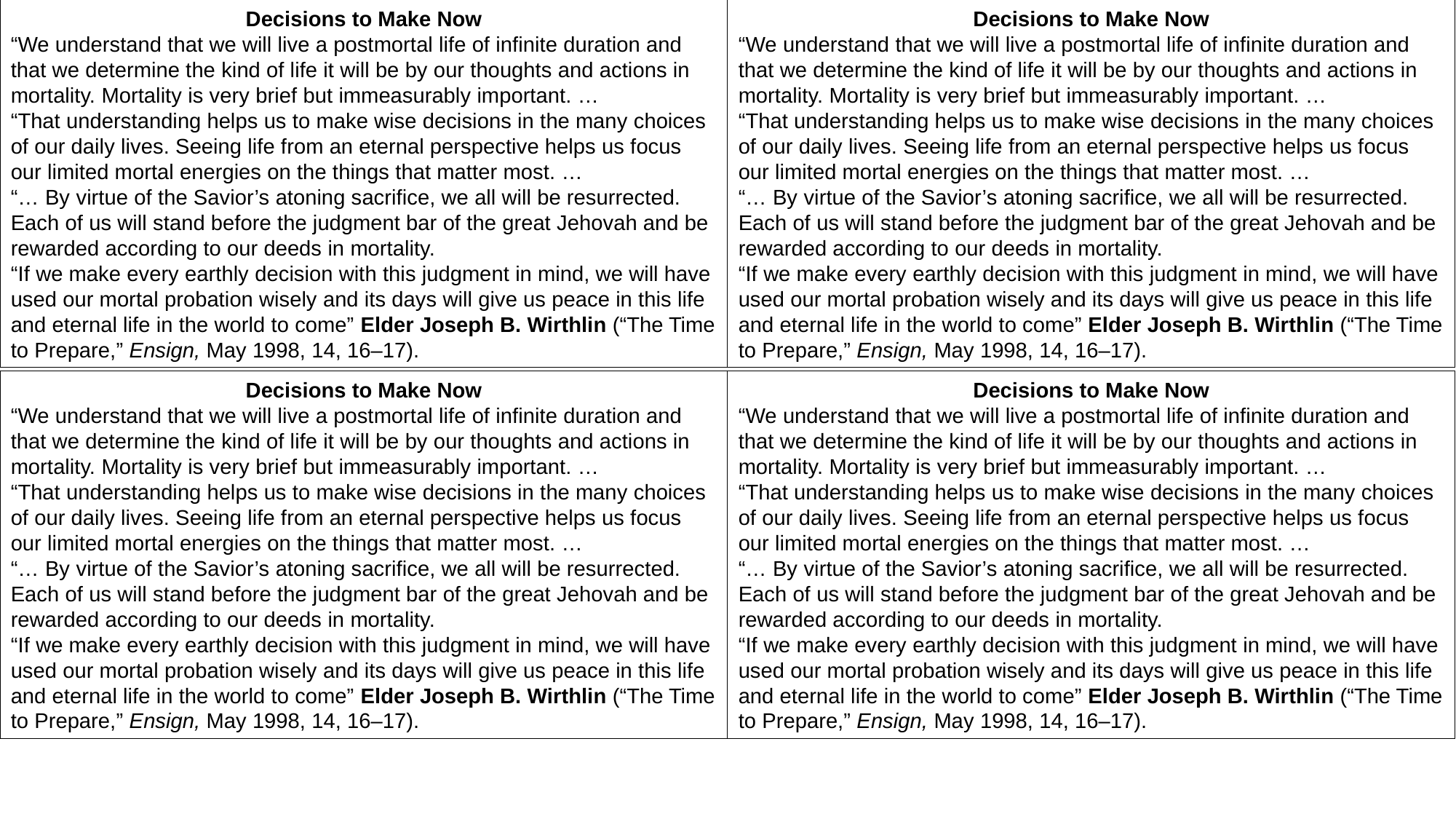

Decisions to Make Now
“We understand that we will live a postmortal life of infinite duration and that we determine the kind of life it will be by our thoughts and actions in mortality. Mortality is very brief but immeasurably important. …
“That understanding helps us to make wise decisions in the many choices of our daily lives. Seeing life from an eternal perspective helps us focus our limited mortal energies on the things that matter most. …
“… By virtue of the Savior’s atoning sacrifice, we all will be resurrected. Each of us will stand before the judgment bar of the great Jehovah and be rewarded according to our deeds in mortality.
“If we make every earthly decision with this judgment in mind, we will have used our mortal probation wisely and its days will give us peace in this life and eternal life in the world to come” Elder Joseph B. Wirthlin (“The Time to Prepare,” Ensign, May 1998, 14, 16–17).
Decisions to Make Now
“We understand that we will live a postmortal life of infinite duration and that we determine the kind of life it will be by our thoughts and actions in mortality. Mortality is very brief but immeasurably important. …
“That understanding helps us to make wise decisions in the many choices of our daily lives. Seeing life from an eternal perspective helps us focus our limited mortal energies on the things that matter most. …
“… By virtue of the Savior’s atoning sacrifice, we all will be resurrected. Each of us will stand before the judgment bar of the great Jehovah and be rewarded according to our deeds in mortality.
“If we make every earthly decision with this judgment in mind, we will have used our mortal probation wisely and its days will give us peace in this life and eternal life in the world to come” Elder Joseph B. Wirthlin (“The Time to Prepare,” Ensign, May 1998, 14, 16–17).
Decisions to Make Now
“We understand that we will live a postmortal life of infinite duration and that we determine the kind of life it will be by our thoughts and actions in mortality. Mortality is very brief but immeasurably important. …
“That understanding helps us to make wise decisions in the many choices of our daily lives. Seeing life from an eternal perspective helps us focus our limited mortal energies on the things that matter most. …
“… By virtue of the Savior’s atoning sacrifice, we all will be resurrected. Each of us will stand before the judgment bar of the great Jehovah and be rewarded according to our deeds in mortality.
“If we make every earthly decision with this judgment in mind, we will have used our mortal probation wisely and its days will give us peace in this life and eternal life in the world to come” Elder Joseph B. Wirthlin (“The Time to Prepare,” Ensign, May 1998, 14, 16–17).
Decisions to Make Now
“We understand that we will live a postmortal life of infinite duration and that we determine the kind of life it will be by our thoughts and actions in mortality. Mortality is very brief but immeasurably important. …
“That understanding helps us to make wise decisions in the many choices of our daily lives. Seeing life from an eternal perspective helps us focus our limited mortal energies on the things that matter most. …
“… By virtue of the Savior’s atoning sacrifice, we all will be resurrected. Each of us will stand before the judgment bar of the great Jehovah and be rewarded according to our deeds in mortality.
“If we make every earthly decision with this judgment in mind, we will have used our mortal probation wisely and its days will give us peace in this life and eternal life in the world to come” Elder Joseph B. Wirthlin (“The Time to Prepare,” Ensign, May 1998, 14, 16–17).